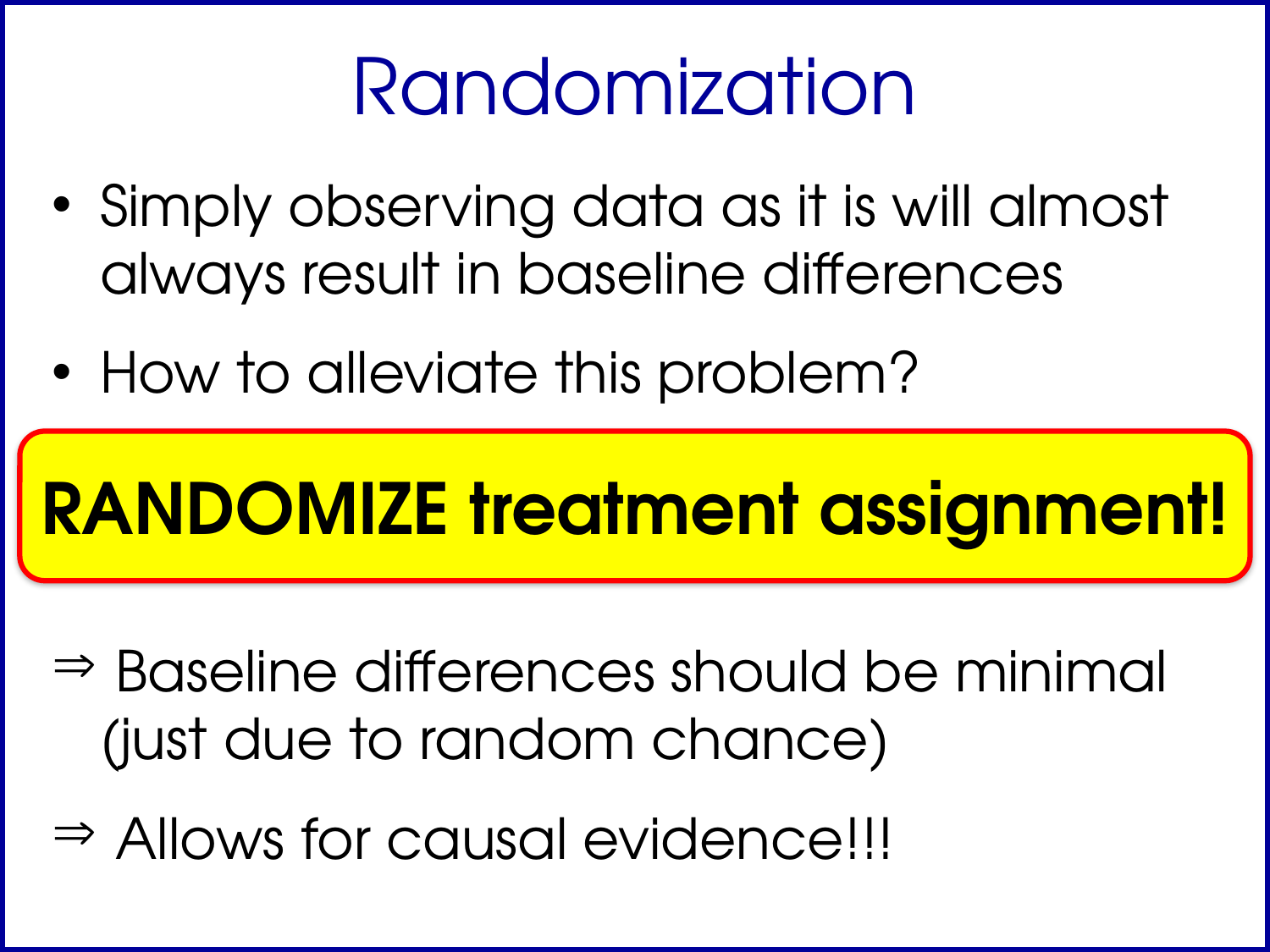

# Randomization
Simply observing data as it is will almost always result in baseline differences
How to alleviate this problem?

 Baseline differences should be minimal (just due to random chance)
 Allows for causal evidence!!!
RANDOMIZE treatment assignment!